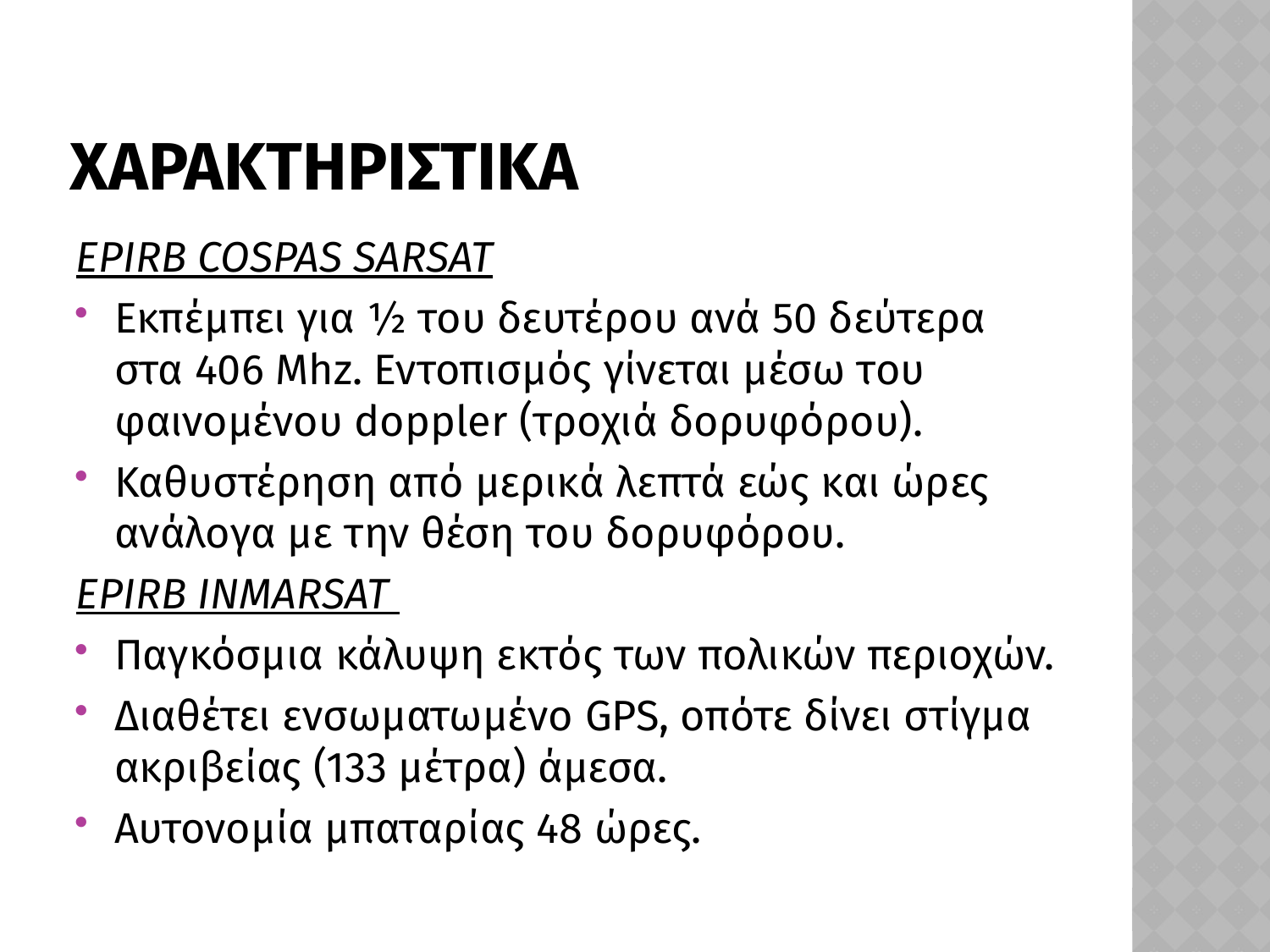

# ΧΑΡΑΚΤΗΡΙΣΤΙΚΑ
EPIRB COSPAS SARSAT
Εκπέμπει για ½ του δευτέρου ανά 50 δεύτερα στα 406 Mhz. Εντοπισμός γίνεται μέσω του φαινομένου doppler (τροχιά δορυφόρου).
Καθυστέρηση από μερικά λεπτά εώς και ώρες ανάλογα με την θέση του δορυφόρου.
EPIRB INMARSAT
Παγκόσμια κάλυψη εκτός των πολικών περιοχών.
Διαθέτει ενσωματωμένο GPS, οπότε δίνει στίγμα ακριβείας (133 μέτρα) άμεσα.
Αυτονομία μπαταρίας 48 ώρες.